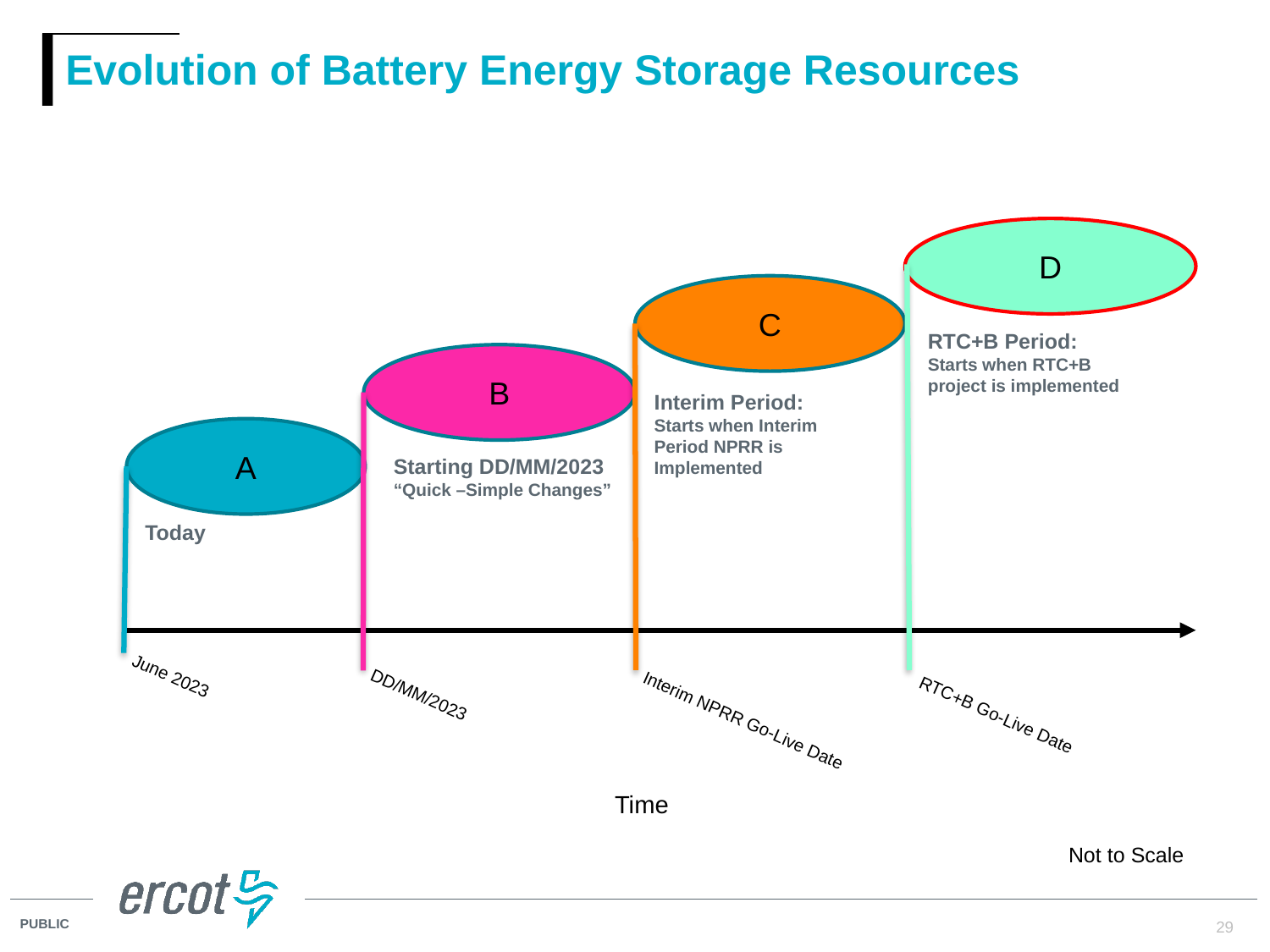

# Evolution of Battery Energy Storage Resources
D
C
RTC+B Period:
Starts when RTC+B project is implemented
B
Interim Period:
Starts when Interim Period NPRR is Implemented
A
Starting DD/MM/2023
“Quick –Simple Changes”
Today
June 2023
DD/MM/2023
Interim NPRR Go-Live Date
RTC+B Go-Live Date
Time
Not to Scale